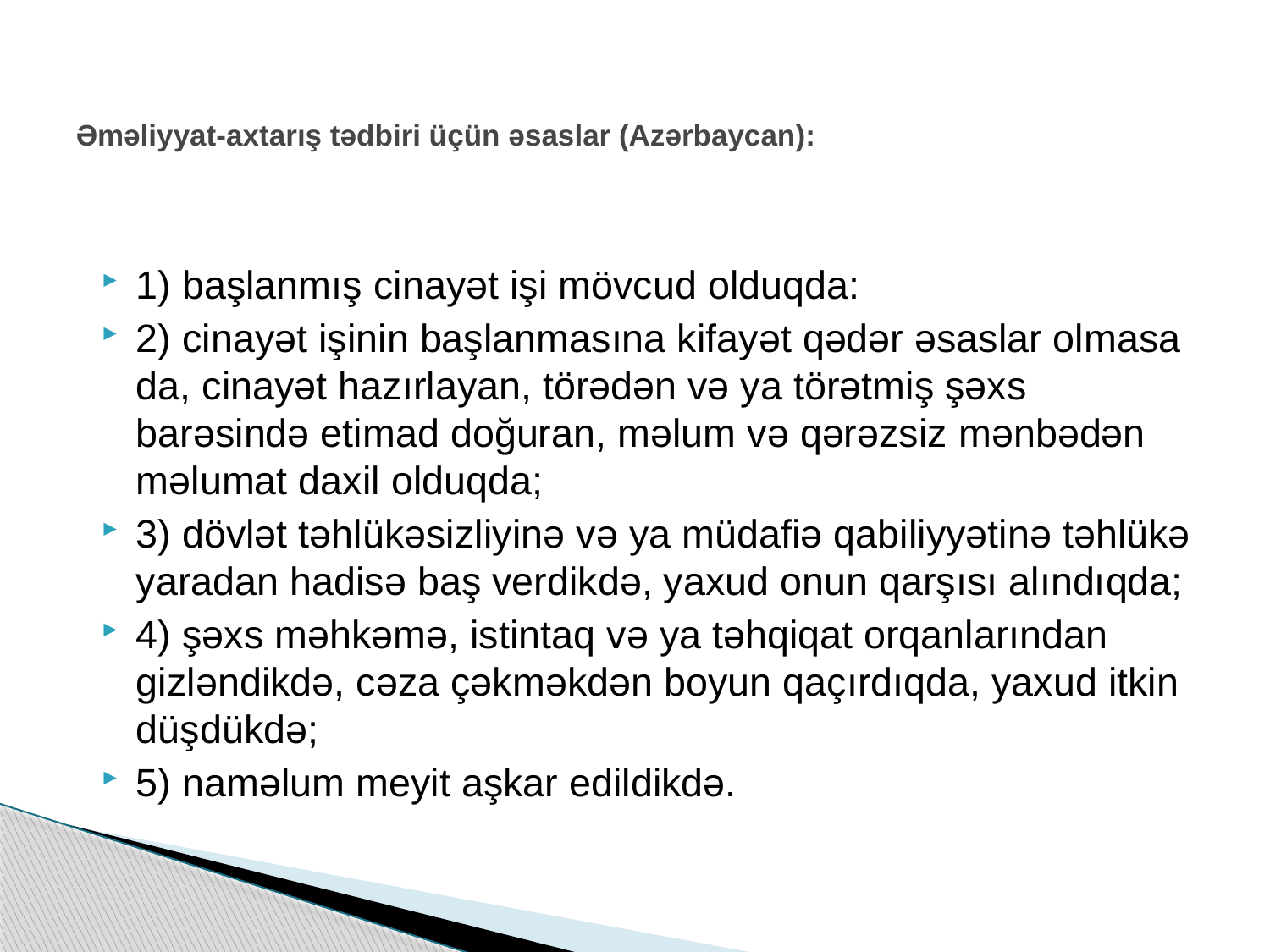

# Əməliyyat-axtarış tədbiri üçün əsaslar (Azərbaycan):
1) başlanmış cinayət işi mövcud olduqda:
2) cinayət işinin başlanmasına kifayət qədər əsaslar olmasa da, cinayət hazırlayan, törədən və ya törətmiş şəxs barəsində etimad doğuran, məlum və qərəzsiz mənbədən məlumat daxil olduqda;
3) dövlət təhlükəsizliyinə və ya müdafiə qabiliyyətinə təhlükə yaradan hadisə baş verdikdə, yaxud onun qarşısı alındıqda;
4) şəxs məhkəmə, istintaq və ya təhqiqat orqanlarından gizləndikdə, cəza çəkməkdən boyun qaçırdıqda, yaxud itkin düşdükdə;
5) naməlum meyit aşkar edildikdə.